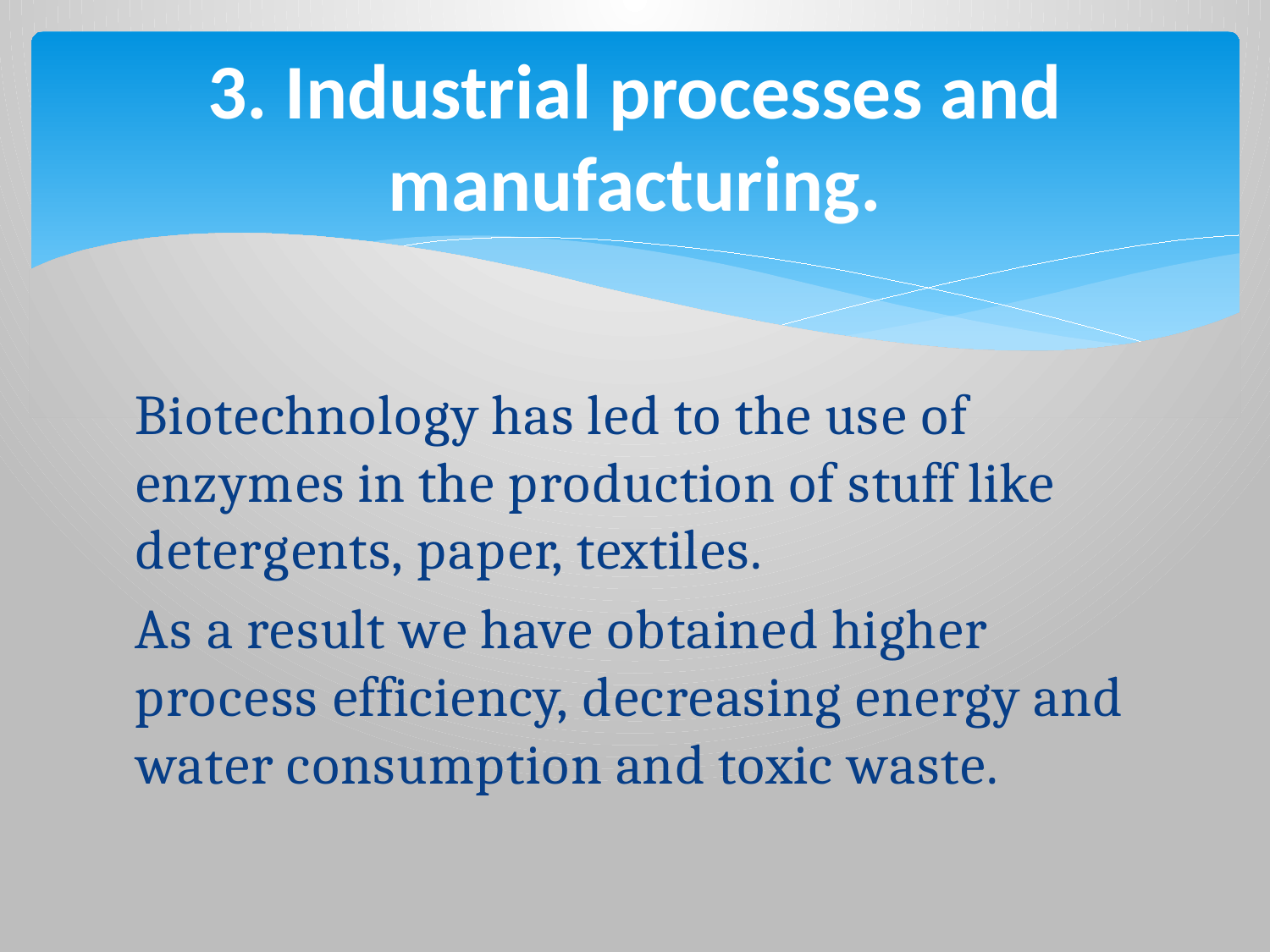

# 3. Industrial processes and manufacturing.
Biotechnology has led to the use of enzymes in the production of stuff like detergents, paper, textiles.
As a result we have obtained higher process efficiency, decreasing energy and water consumption and toxic waste.